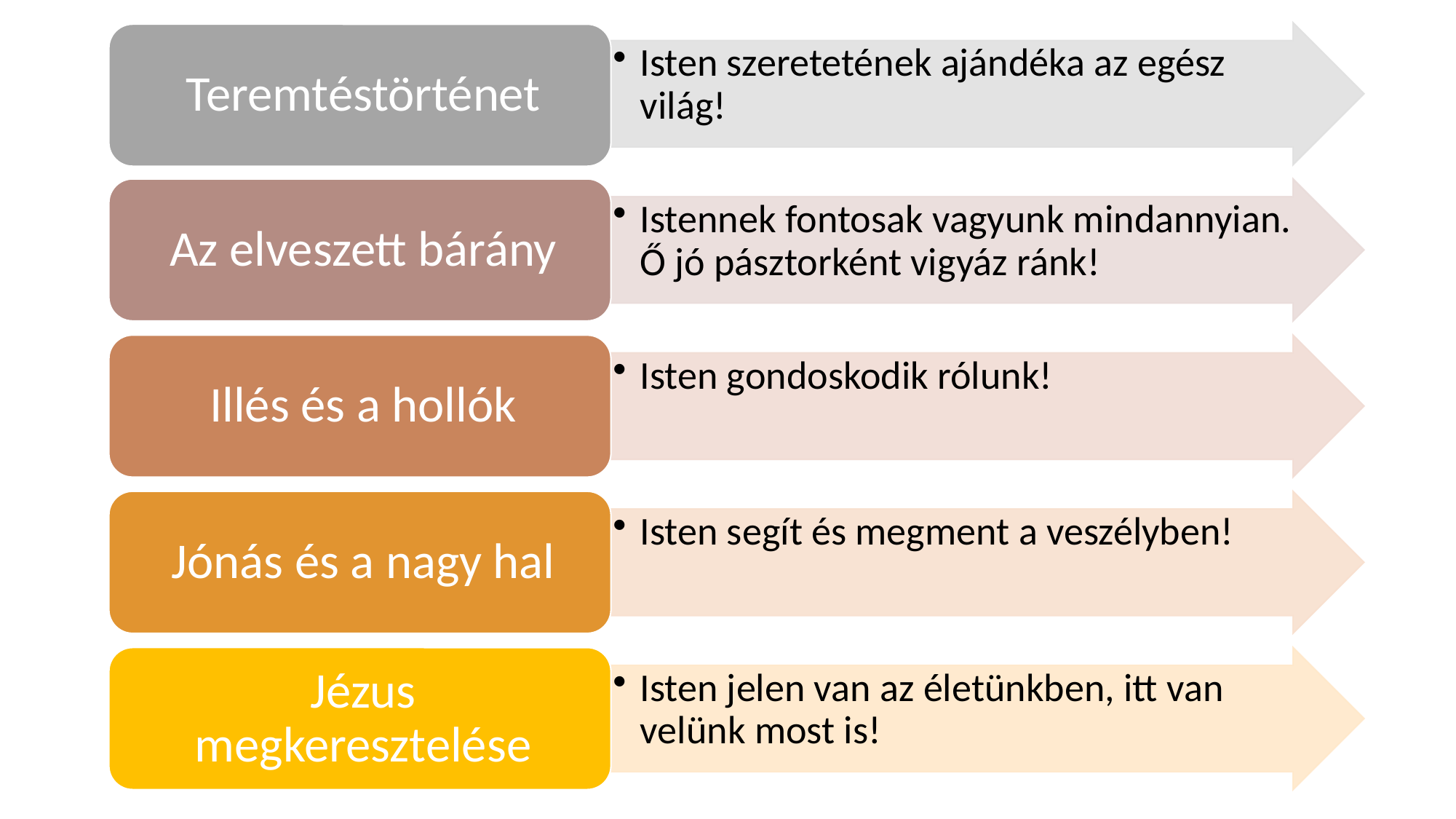

Isten szeretetének ajándéka az egész világ!
Teremtéstörténet
Istennek fontosak vagyunk mindannyian. Ő jó pásztorként vigyáz ránk!
Az elveszett bárány
Isten gondoskodik rólunk!
Illés és a hollók
Isten segít és megment a veszélyben!
Jónás és a nagy hal
Isten jelen van az életünkben, itt van velünk most is!
Jézus megkeresztelése